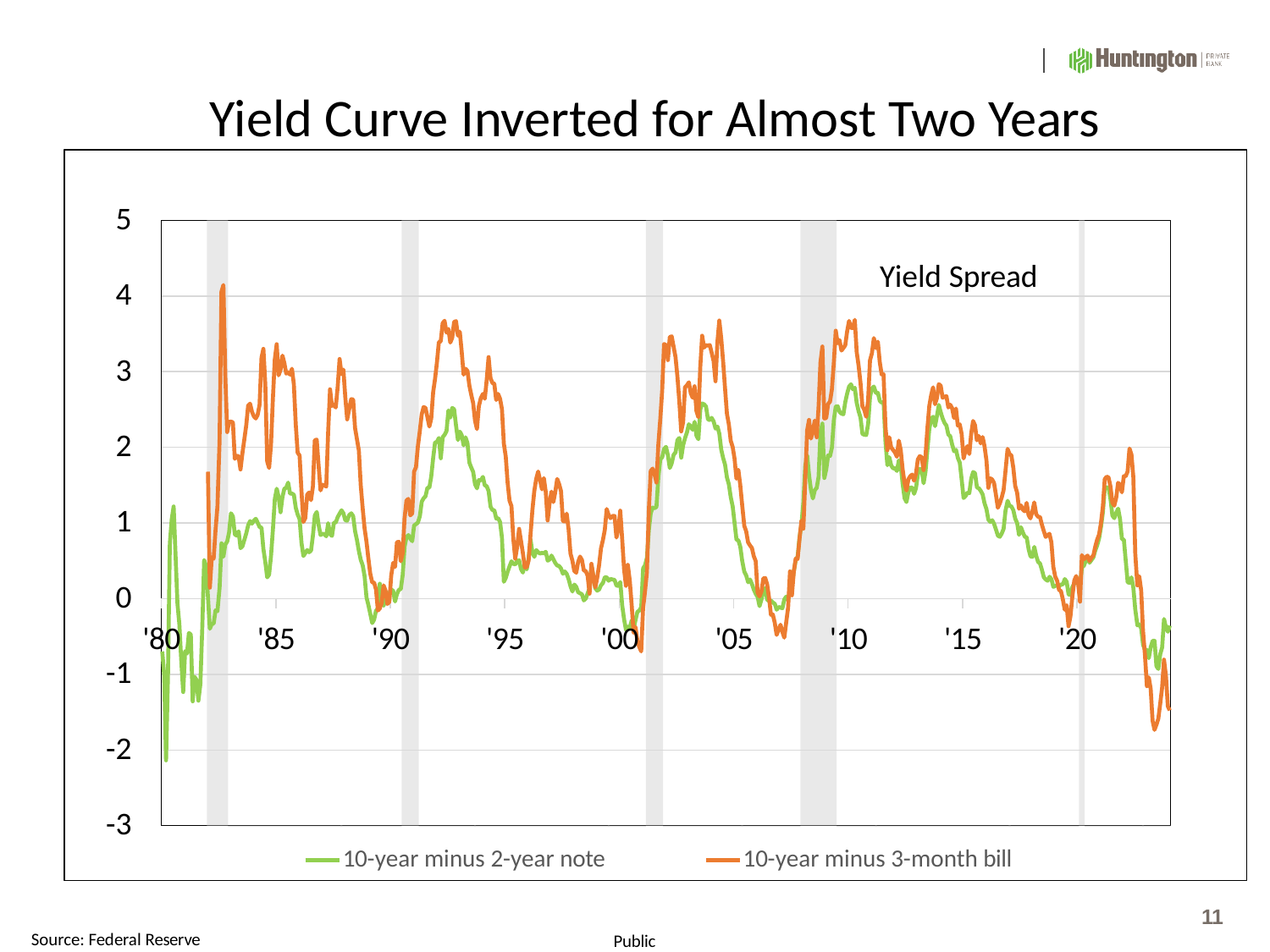

# Yield Curve Inverted for Almost Two Years

5

Yield Spread
4
3
2
1
0
'80
'85
'90
'95
'00
'05
'10
'15
'20
-1
-2
-3
10-year minus 2-year note
10-year minus 3-month bill

11
Source: Federal Reserve
Public